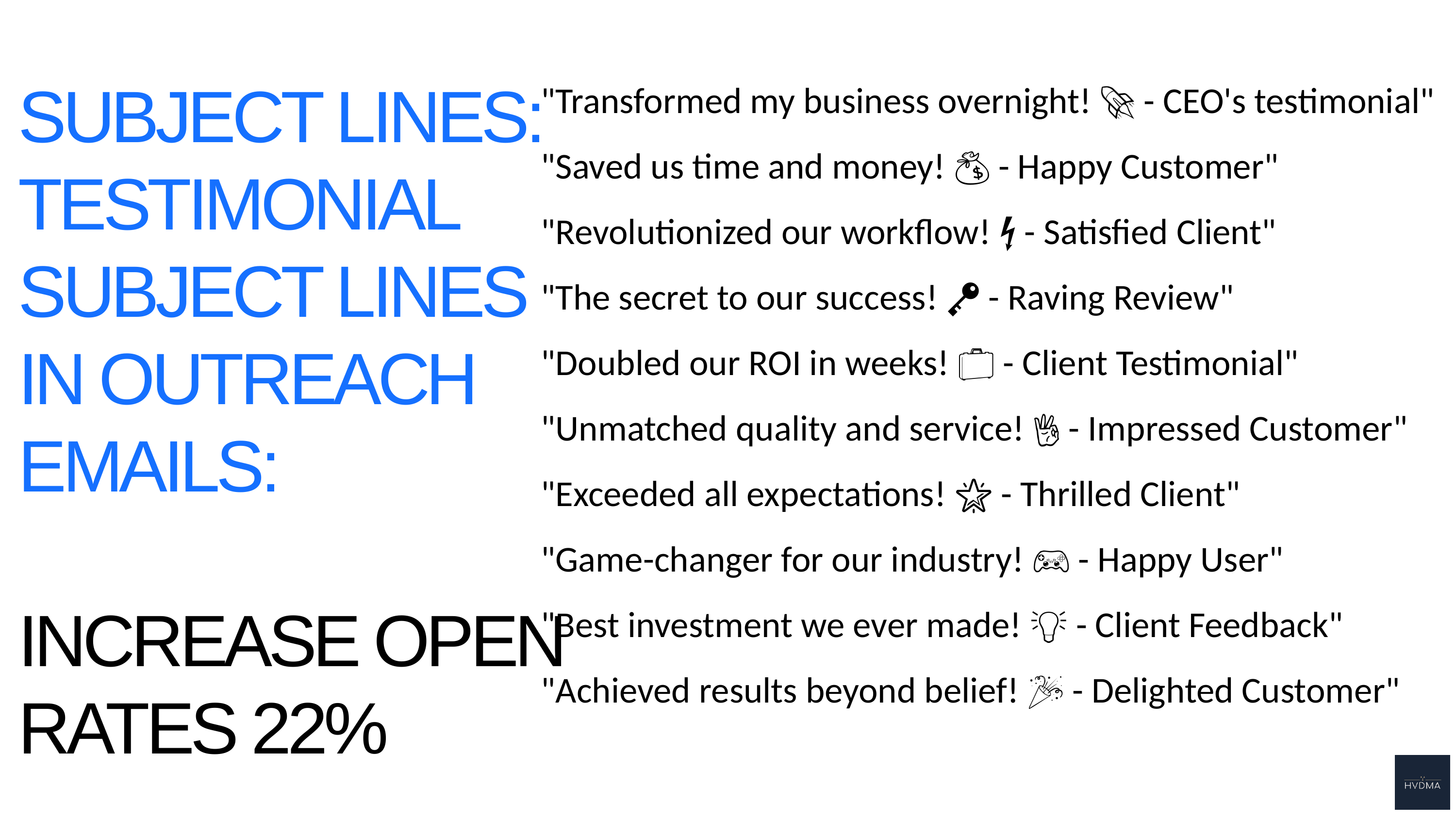

"Transformed my business overnight! 🚀 - CEO's testimonial"
"Saved us time and money! 💰 - Happy Customer"
"Revolutionized our workflow! ⚡ - Satisfied Client"
"The secret to our success! 🔑 - Raving Review"
"Doubled our ROI in weeks! 💼 - Client Testimonial"
"Unmatched quality and service! 👌 - Impressed Customer"
"Exceeded all expectations! 🌟 - Thrilled Client"
"Game-changer for our industry! 🎮 - Happy User"
"Best investment we ever made! 💡 - Client Feedback"
"Achieved results beyond belief! 🎉 - Delighted Customer"
SUBJECT LINES:
TESTIMONIAL SUBJECT LINES IN OUTREACH EMAILS:

INCREASE OPEN RATES 22%